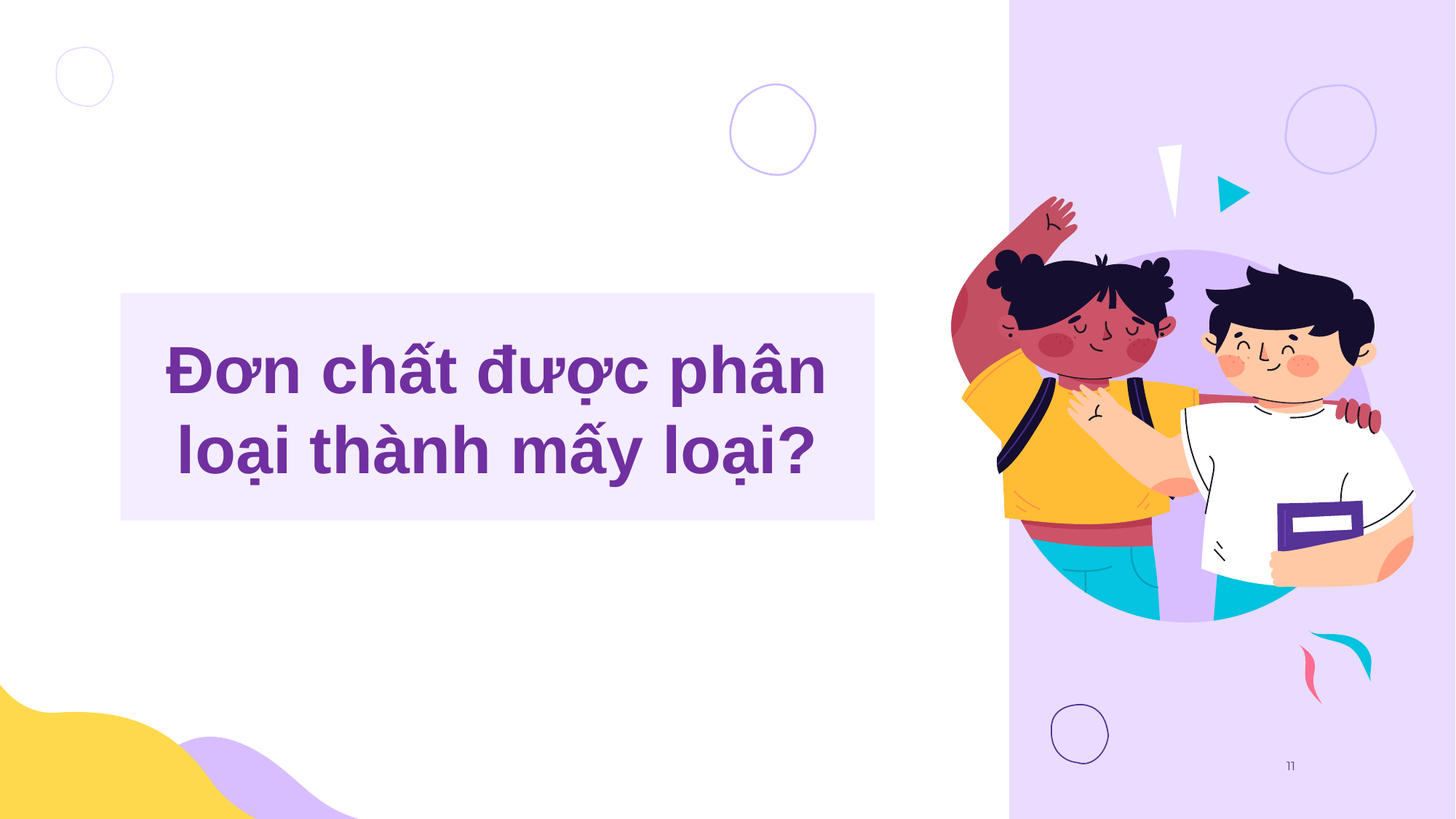

Đơn chất được phân loại thành mấy loại?

11